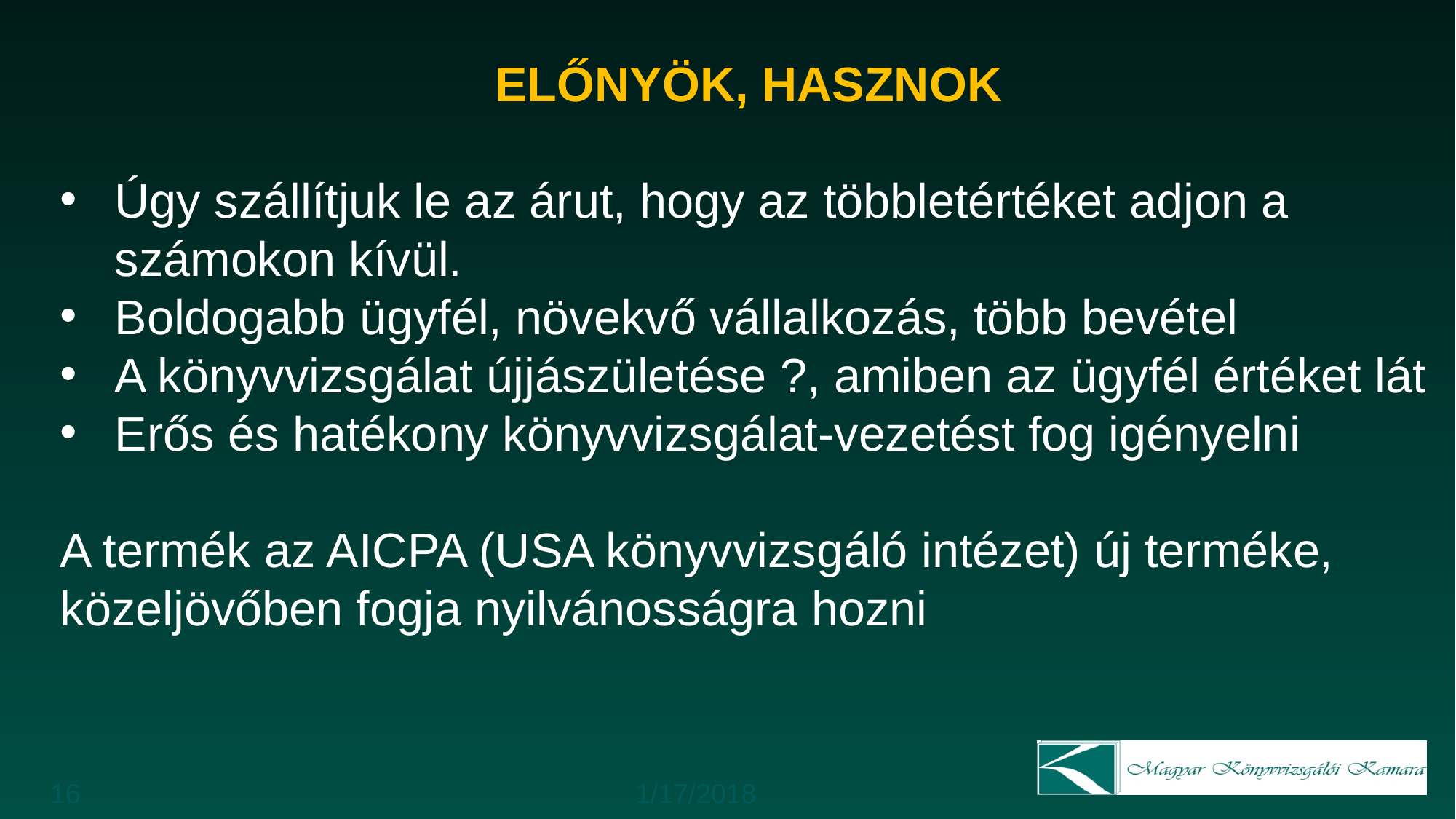

ELŐNYÖK, HASZNOK

Úgy szállítjuk le az árut, hogy az többletértéket adjon a számokon kívül.
Boldogabb ügyfél, növekvő vállalkozás, több bevétel
A könyvvizsgálat újjászületése ?, amiben az ügyfél értéket lát
Erős és hatékony könyvvizsgálat-vezetést fog igényelni

A termék az AICPA (USA könyvvizsgáló intézet) új terméke, közeljövőben fogja nyilvánosságra hozni

16
1/17/2018